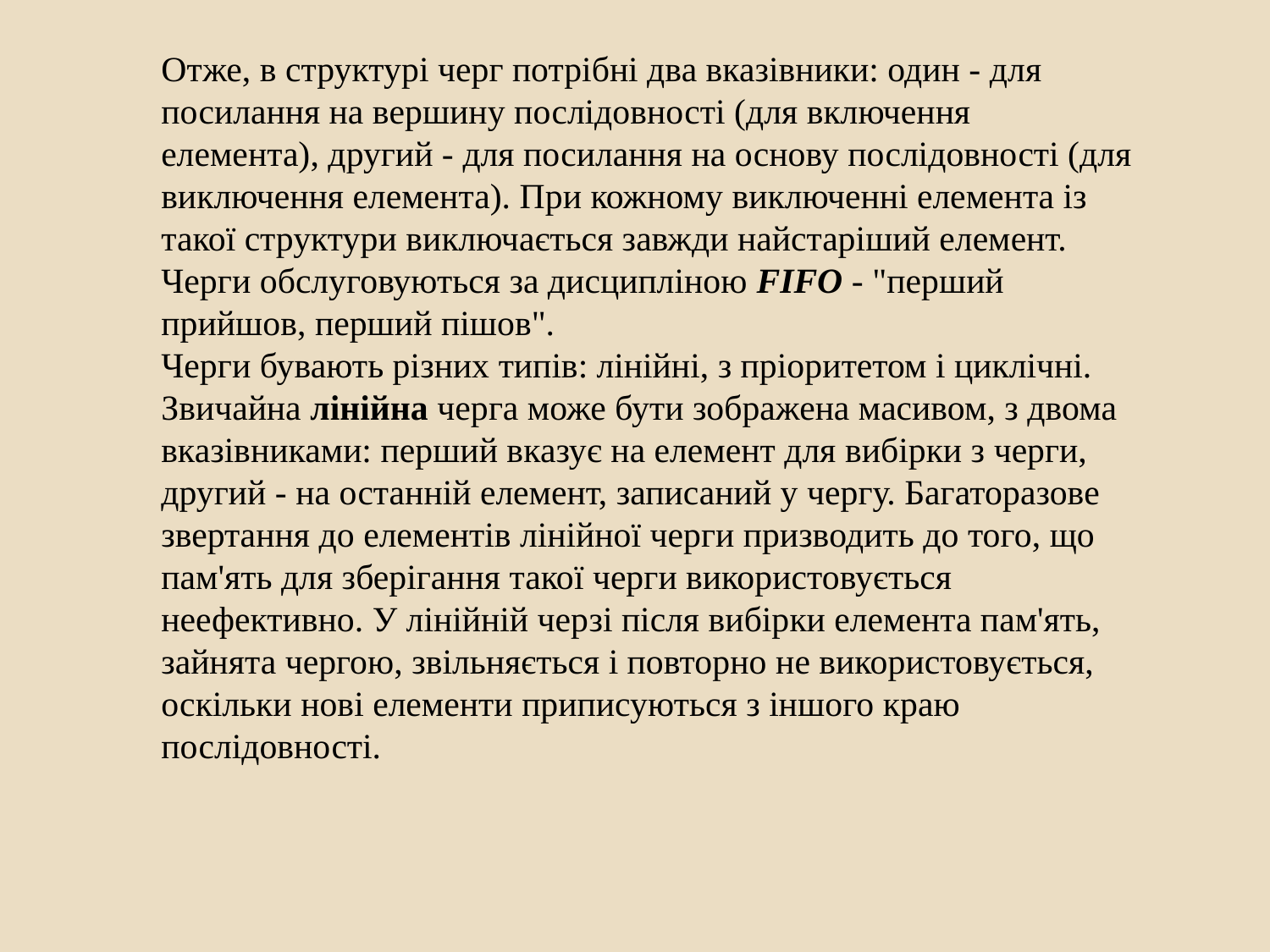

Отже, в структурі черг потрібні два вказівники: один - для посилання на вершину послідовності (для включення   елемента), другий - для посилання на основу послідовності (для виключення елемента). При кожному виключенні елемента із такої структури виключається завжди найстаріший елемент. Черги обслуговуються за дисципліною FIFO - "перший прийшов, перший пішов".
Черги бувають різних типів: лінійні, з пріоритетом і циклічні. Звичайна лінійна черга може бути зображена масивом, з двома вказівниками: перший вказує на елемент для вибірки з черги, другий - на останній елемент, записаний у чергу. Багаторазове звертання до елементів лінійної черги призводить до того, що пам'ять для зберігання такої черги використовується неефективно. У лінійній черзі після вибірки елемента пам'ять, зайнята чергою, звільняється і повторно не використовується, оскільки нові елементи приписуються з іншого краю послідовності.